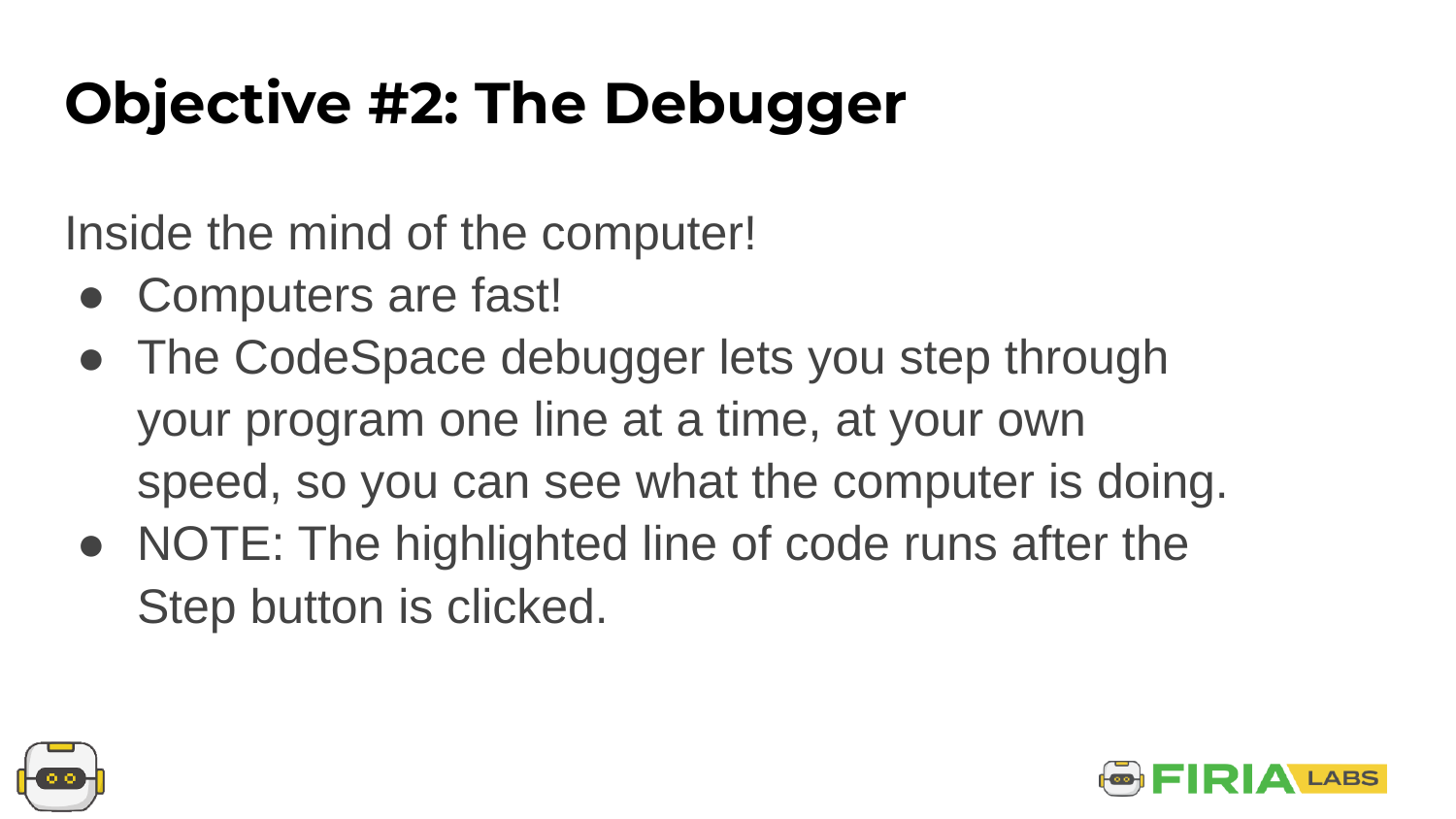

# Objective #2: The Debugger
Inside the mind of the computer!
Computers are fast!
The CodeSpace debugger lets you step through your program one line at a time, at your own speed, so you can see what the computer is doing.
NOTE: The highlighted line of code runs after the Step button is clicked.